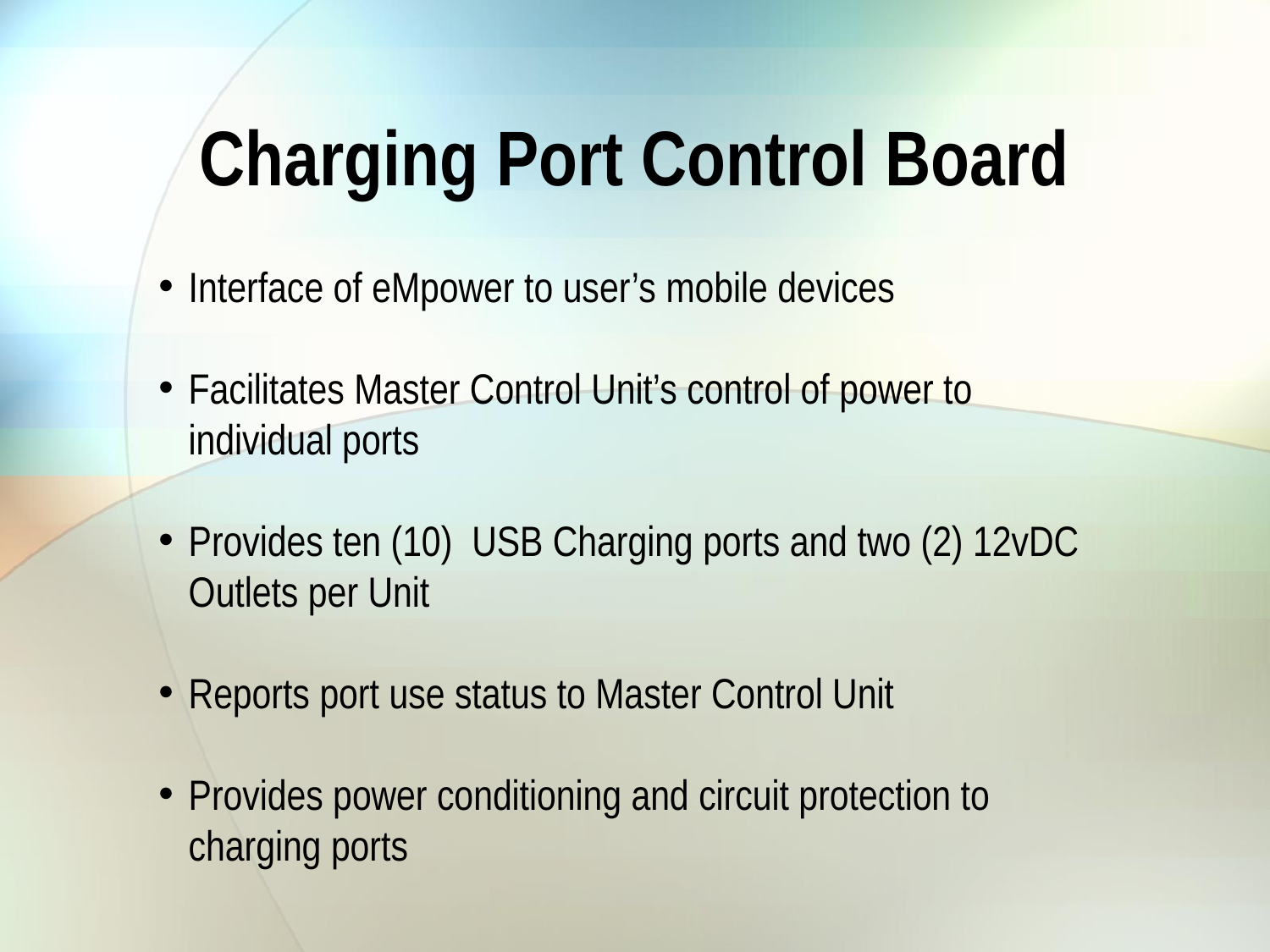

# Charging Port Control Board
Interface of eMpower to user’s mobile devices

Facilitates Master Control Unit’s control of power to individual ports

Provides ten (10)  USB Charging ports and two (2) 12vDC Outlets per Unit

Reports port use status to Master Control Unit

Provides power conditioning and circuit protection to charging ports